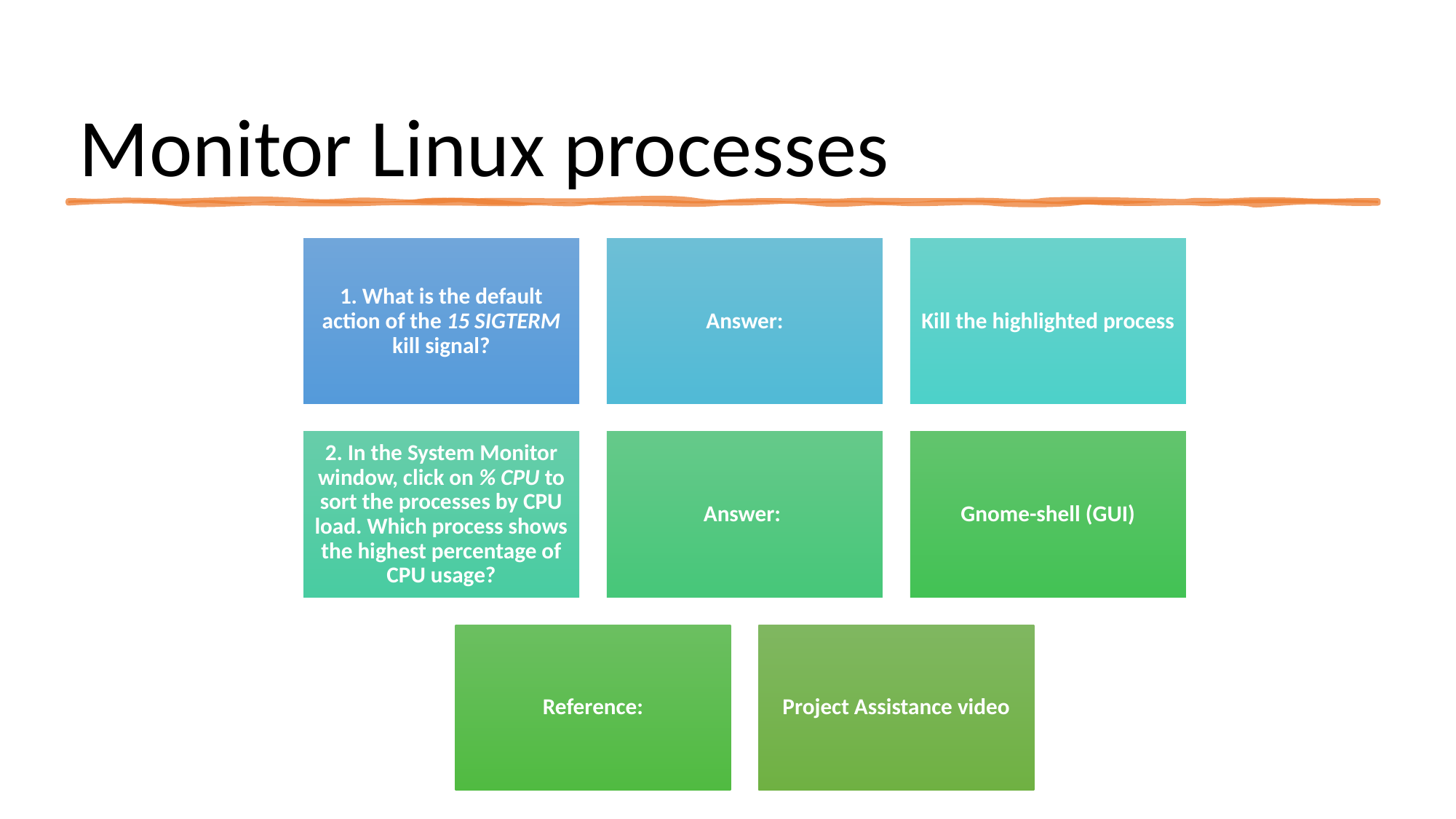

# Monitor Linux processes

1. What is the default action of the 15 SIGTERM kill signal?
Answer:
Kill the highlighted process
2. In the System Monitor window, click on % CPU to sort the processes by CPU load. Which process shows the highest percentage of CPU usage?
Answer:
Gnome-shell (GUI)
Reference:
Project Assistance video